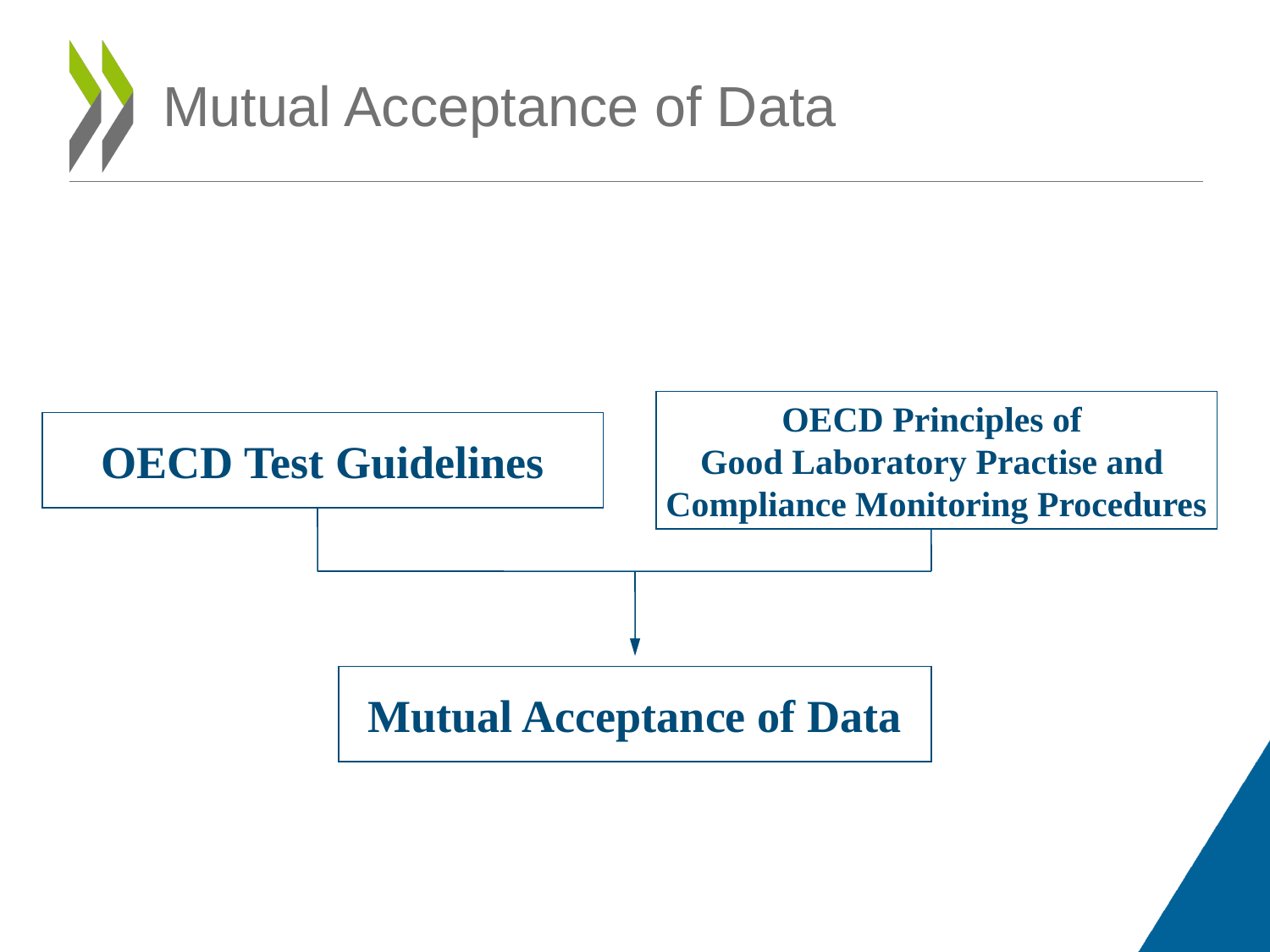

# Mutual Acceptance of Data
OECD Principles of
Good Laboratory Practise and
Compliance Monitoring Procedures
OECD Test Guidelines

Mutual Acceptance of Data